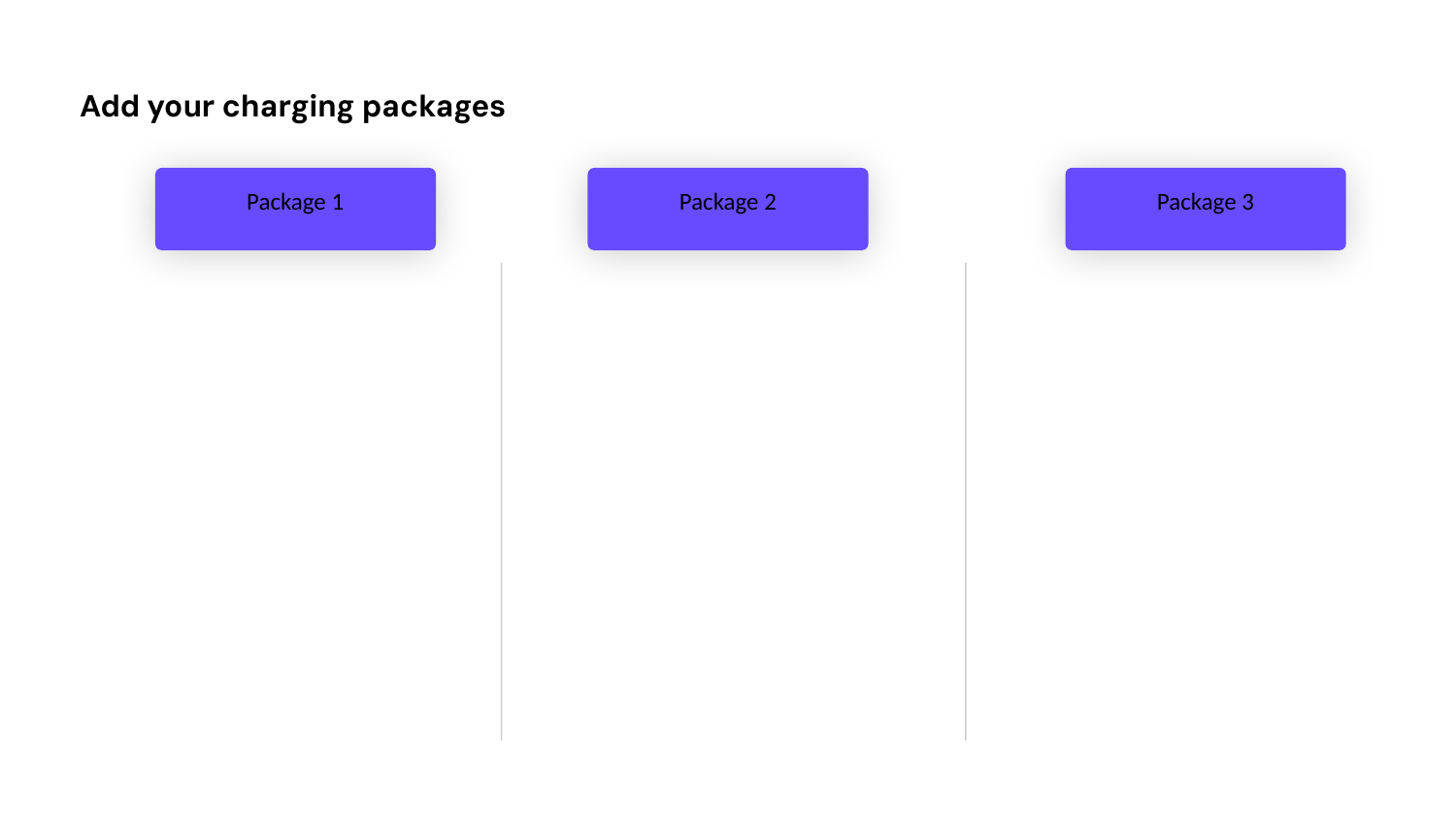

Add your charging packages
Package 1
Package 2
Package 3